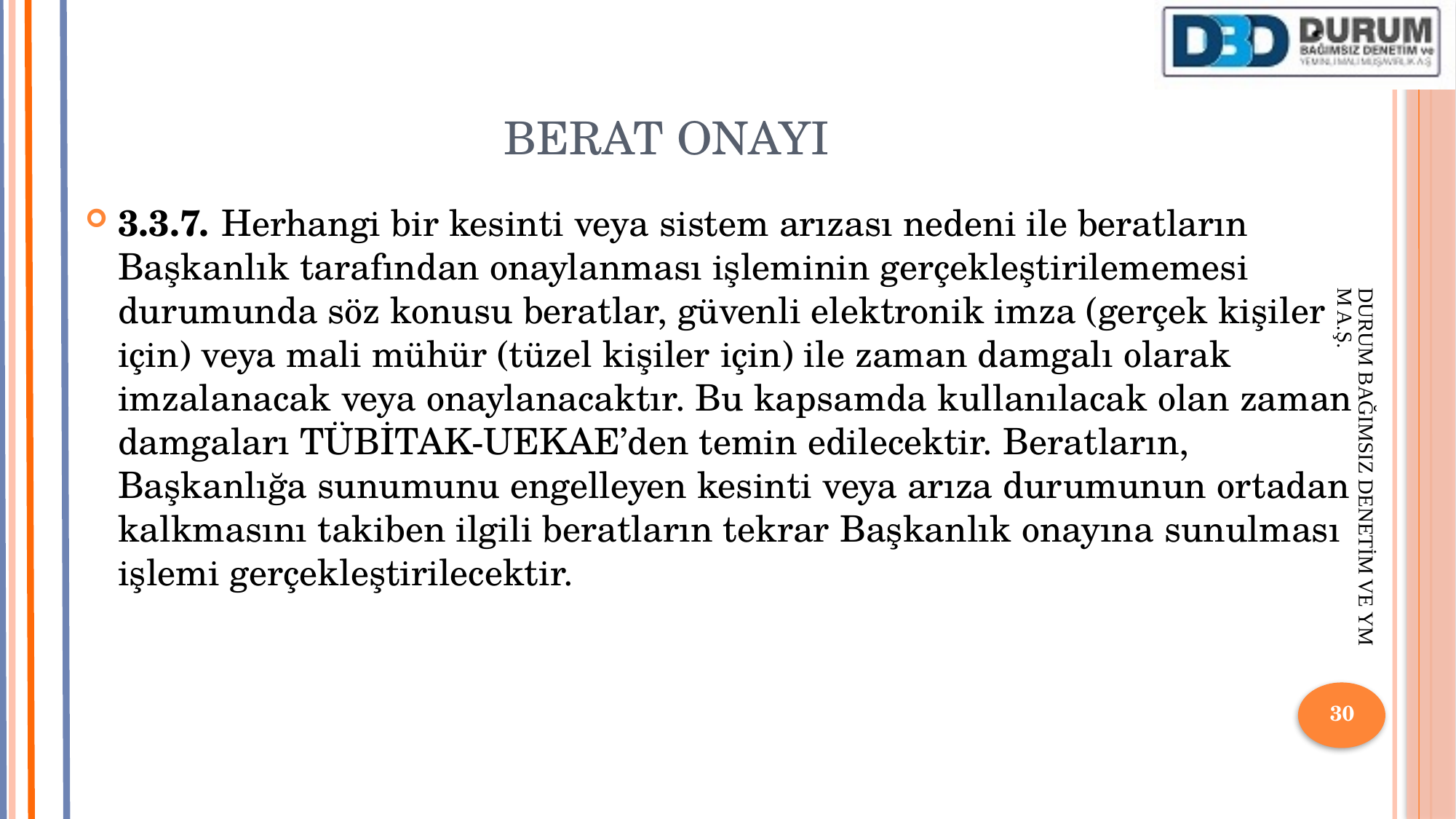

# BERAT ONAYI
3.3.7. Herhangi bir kesinti veya sistem arızası nedeni ile beratların Başkanlık tarafından onaylanması işleminin gerçekleştirilememesi durumunda söz konusu beratlar, güvenli elektronik imza (gerçek kişiler için) veya mali mühür (tüzel kişiler için) ile zaman damgalı olarak imzalanacak veya onaylanacaktır. Bu kapsamda kullanılacak olan zaman damgaları TÜBİTAK-UEKAE’den temin edilecektir. Beratların, Başkanlığa sunumunu engelleyen kesinti veya arıza durumunun ortadan kalkmasını takiben ilgili beratların tekrar Başkanlık onayına sunulması işlemi gerçekleştirilecektir.

DURUM BAĞIMSIZ DENETİM VE YMM A.Ş.
30